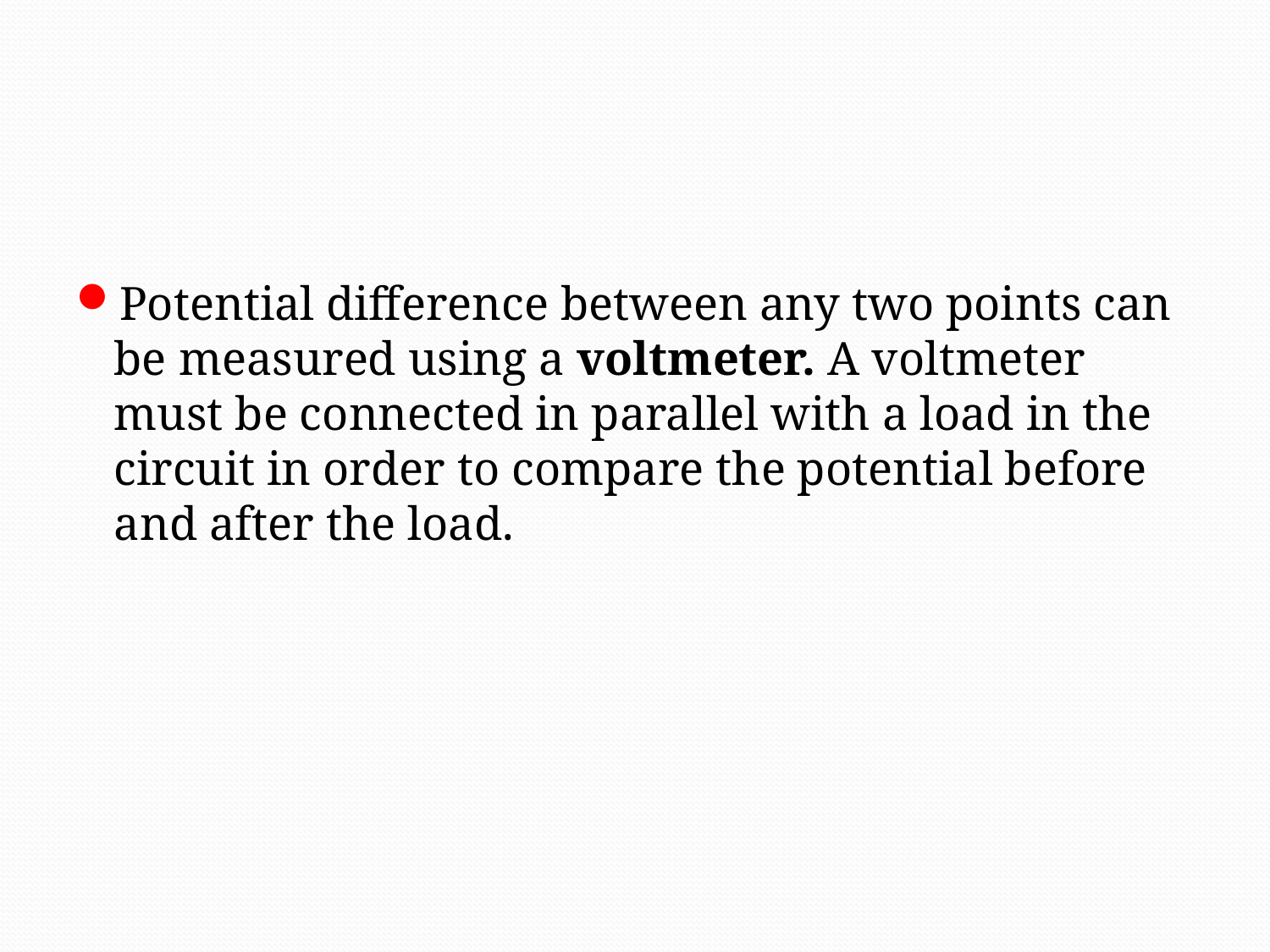

#
Potential difference between any two points can be measured using a voltmeter. A voltmeter must be connected in parallel with a load in the circuit in order to compare the potential before and after the load.